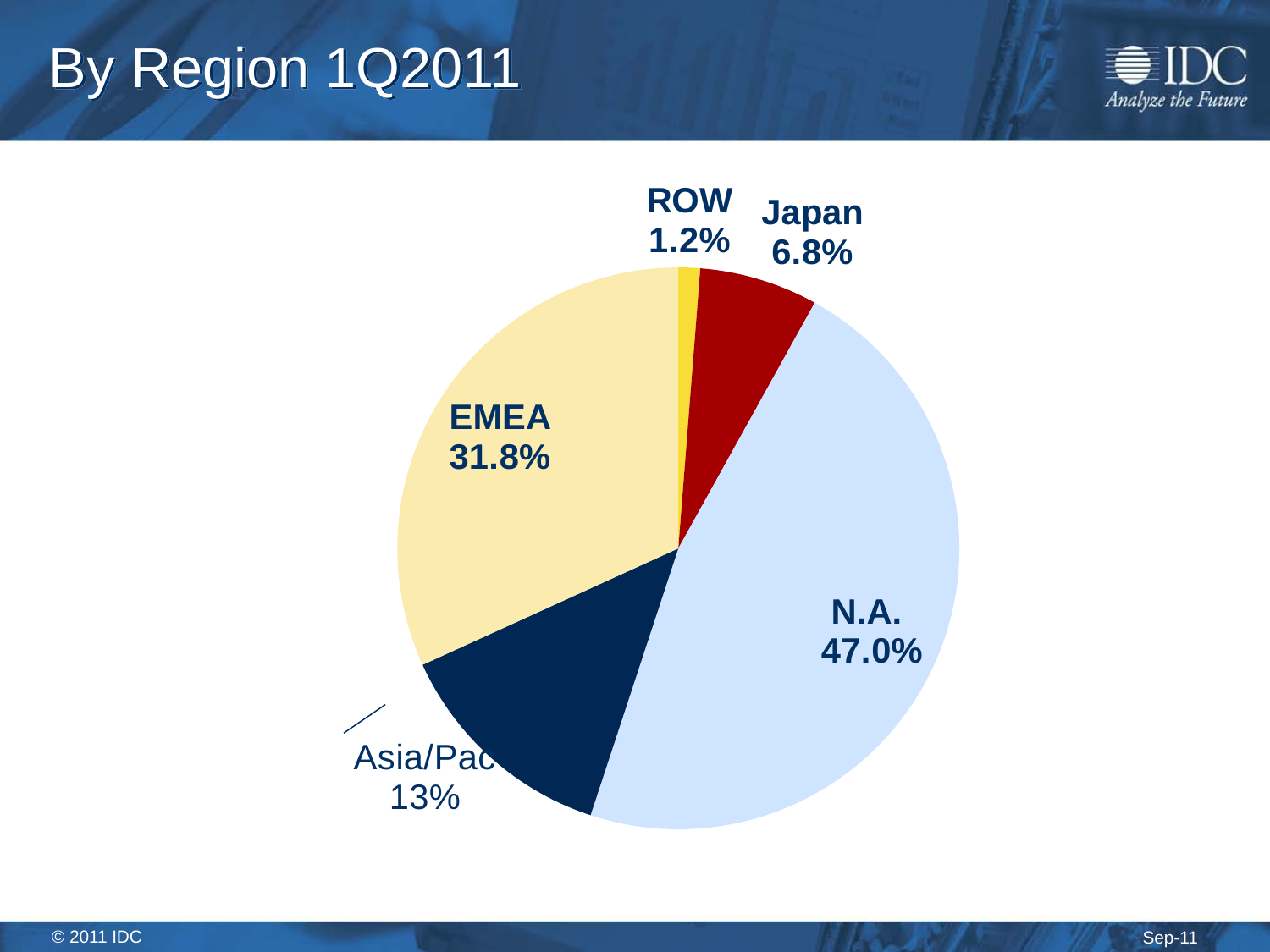

# By Region 1Q2011

### Chart

| Category |  |
|---|---|
| ROW | 16483.341239197816 |
| Japan | 90031.13121648908 |
| N.A.  | 620650.5275939003 |
| Asia/Pac | 173510.82414790028 |
| EMEA | 420032.12729016214 |